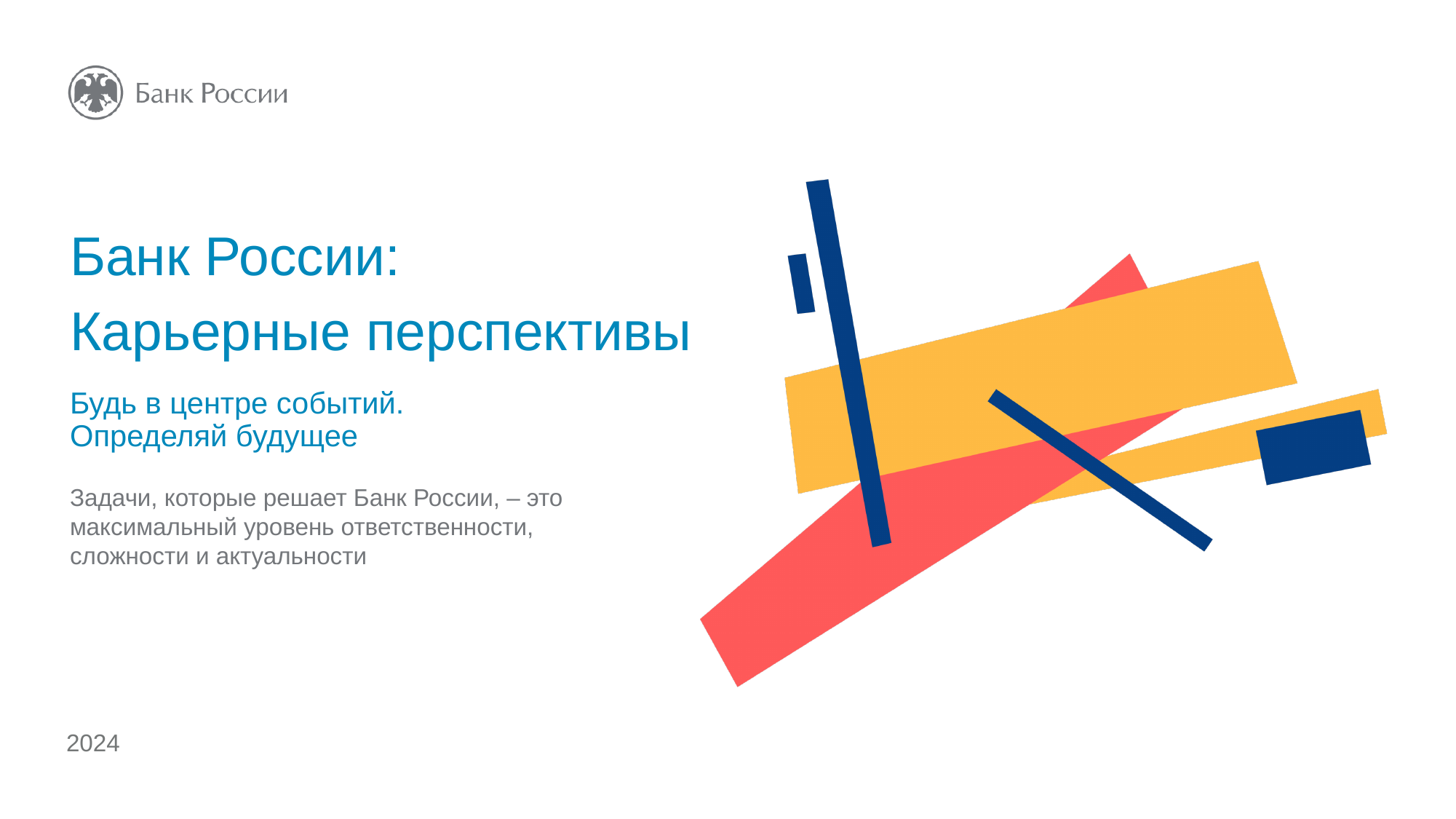

Банк России:
Карьерные перспективы
Будь в центре событий.
Определяй будущее
Задачи, которые решает Банк России, – это максимальный уровень ответственности, сложности и актуальности